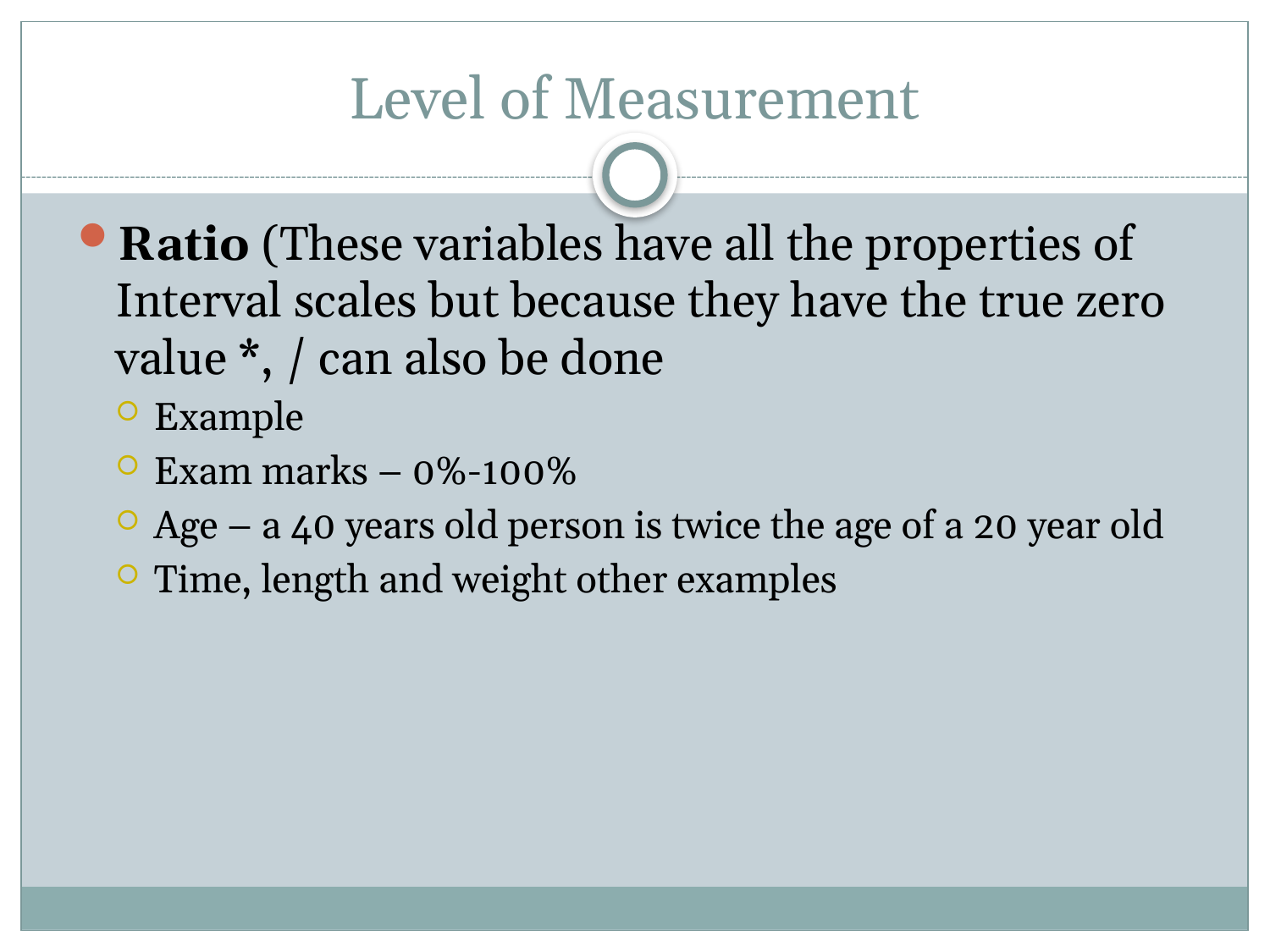

# Level of Measurement
Ratio (These variables have all the properties of Interval scales but because they have the true zero value *, / can also be done
Example
Exam marks – 0%-100%
Age – a 40 years old person is twice the age of a 20 year old
Time, length and weight other examples